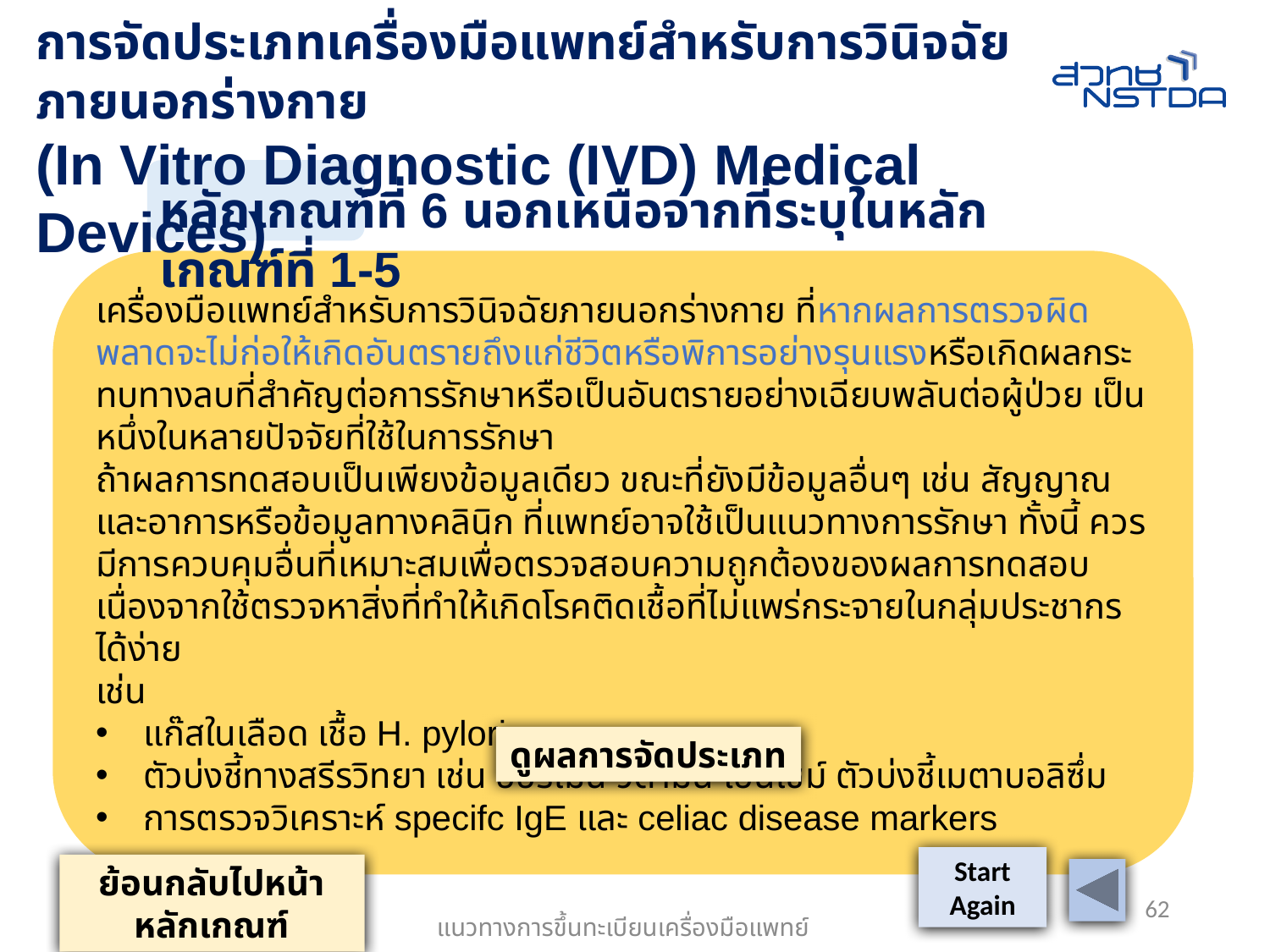

การจัดประเภทเครื่องมือแพทย์สำหรับการวินิจฉัยภายนอกร่างกาย
(In Vitro Diagnostic (IVD) Medical Devices)

หลักเกณฑ์ที่ 6 นอกเหนือจากที่ระบุในหลักเกณฑ์ที่ 1-5
เครื่องมือแพทย์สำหรับการวินิจฉัยภายนอกร่างกาย ที่หากผลการตรวจผิดพลาดจะไม่ก่อให้เกิดอันตรายถึงแก่ชีวิตหรือพิการอย่างรุนแรงหรือเกิดผลกระทบทางลบที่สำคัญต่อการรักษาหรือเป็นอันตรายอย่างเฉียบพลันต่อผู้ป่วย เป็นหนึ่งในหลายปัจจัยที่ใช้ในการรักษา
ถ้าผลการทดสอบเป็นเพียงข้อมูลเดียว ขณะที่ยังมีข้อมูลอื่นๆ เช่น สัญญาณและอาการหรือข้อมูลทางคลินิก ที่แพทย์อาจใช้เป็นแนวทางการรักษา ทั้งนี้ ควรมีการควบคุมอื่นที่เหมาะสมเพื่อตรวจสอบความถูกต้องของผลการทดสอบ เนื่องจากใช้ตรวจหาสิ่งที่ทำให้เกิดโรคติดเชื้อที่ไม่แพร่กระจายในกลุ่มประชากรได้ง่าย
เช่น
แก๊สในเลือด เชื้อ H. pylori
ตัวบ่งชี้ทางสรีรวิทยา เช่น ฮอร์โมน วิตามิน เอนไซม์ ตัวบ่งชี้เมตาบอลิซึ่ม
การตรวจวิเคราะห์ specifc IgE และ celiac disease markers
ดูผลการจัดประเภท
Start
Again
ย้อนกลับไปหน้าหลักเกณฑ์

62
แนวทางการขึ้นทะเบียนเครื่องมือแพทย์